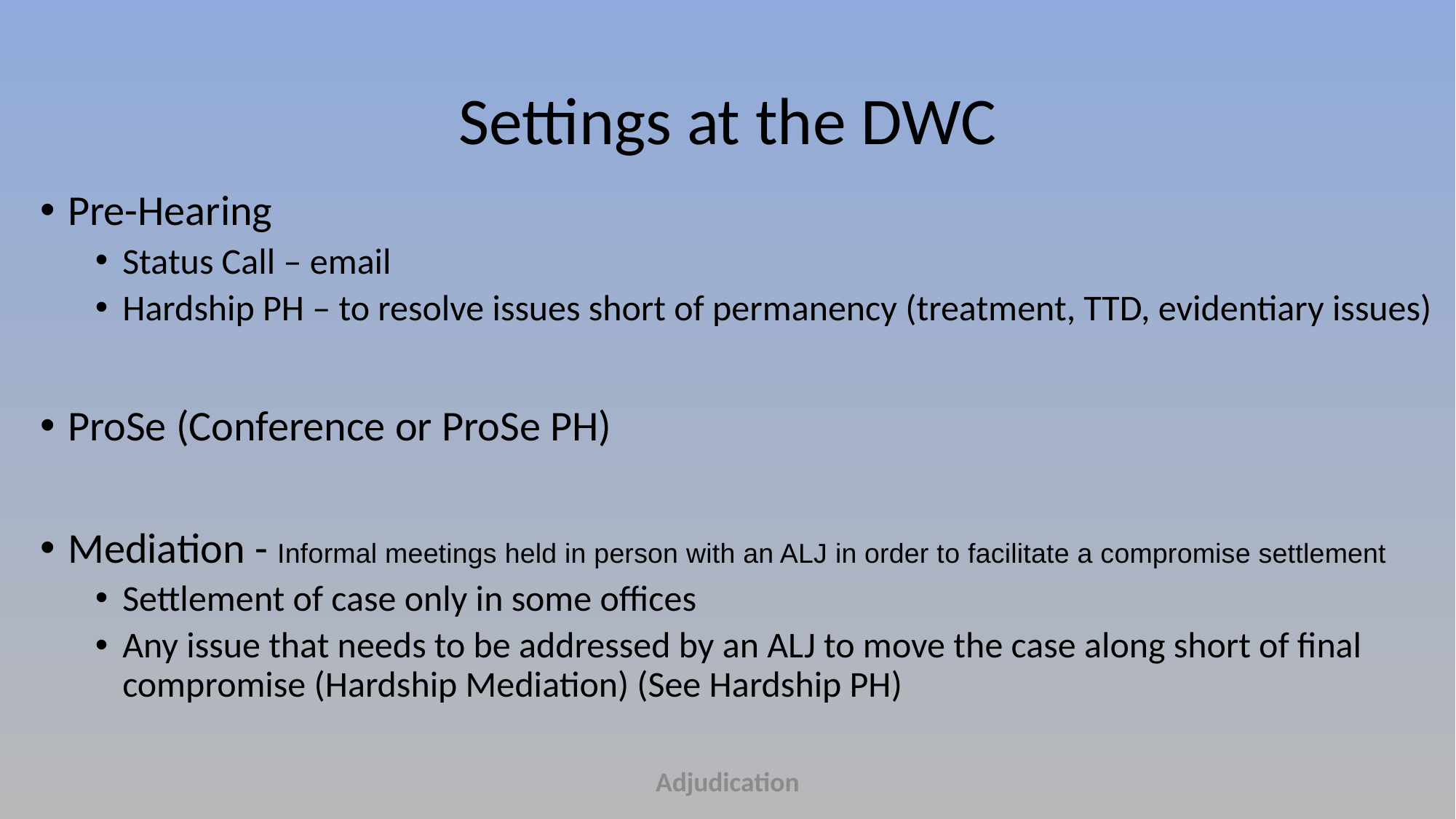

# Settings at the DWC
Pre-Hearing
Status Call – email
Hardship PH – to resolve issues short of permanency (treatment, TTD, evidentiary issues)

ProSe (Conference or ProSe PH)

Mediation - Informal meetings held in person with an ALJ in order to facilitate a compromise settlement
Settlement of case only in some offices
Any issue that needs to be addressed by an ALJ to move the case along short of final compromise (Hardship Mediation) (See Hardship PH)

Adjudication